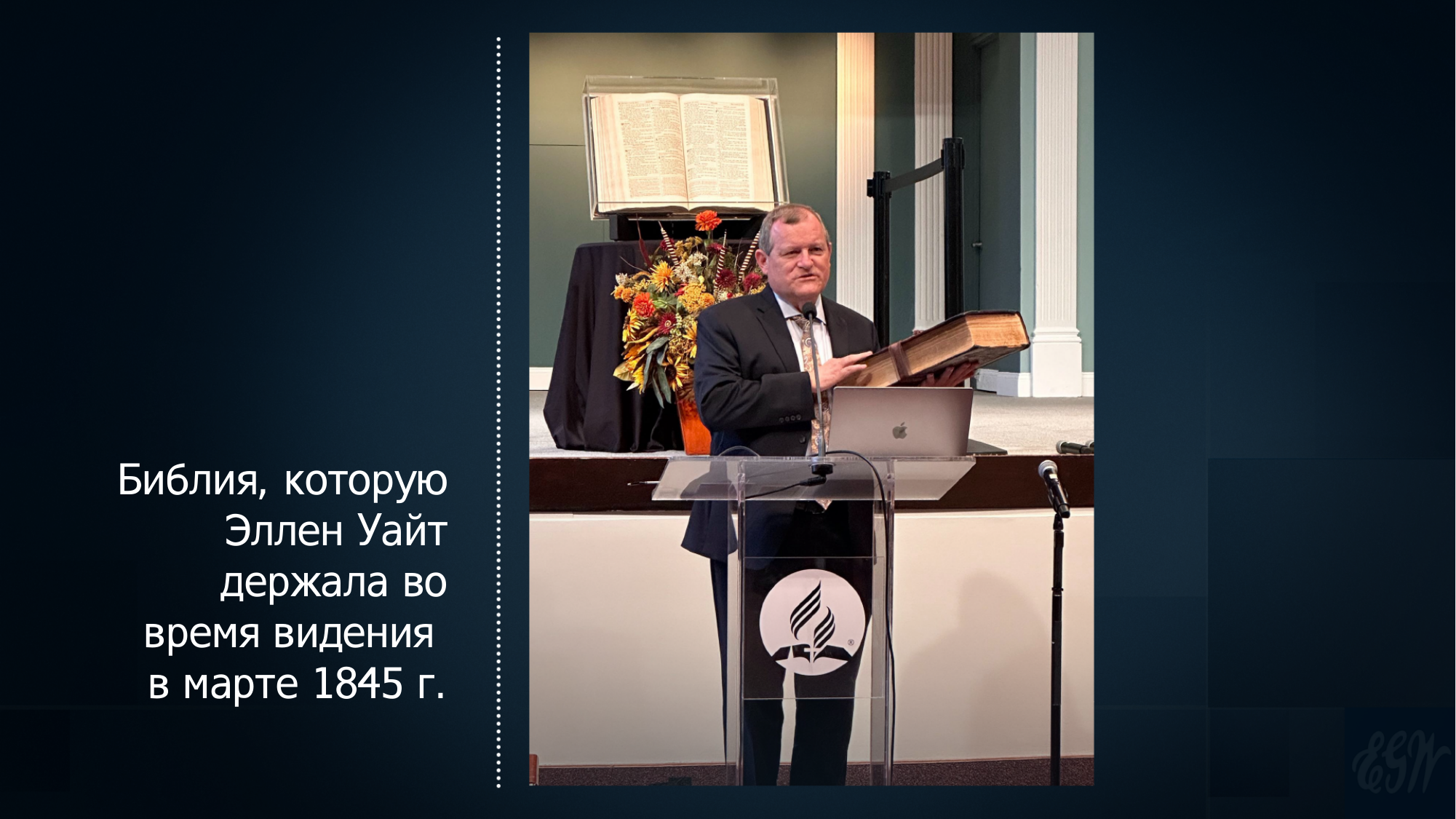

Библия, которую Эллен Уайт держала во время видения
в марте 1845 г.